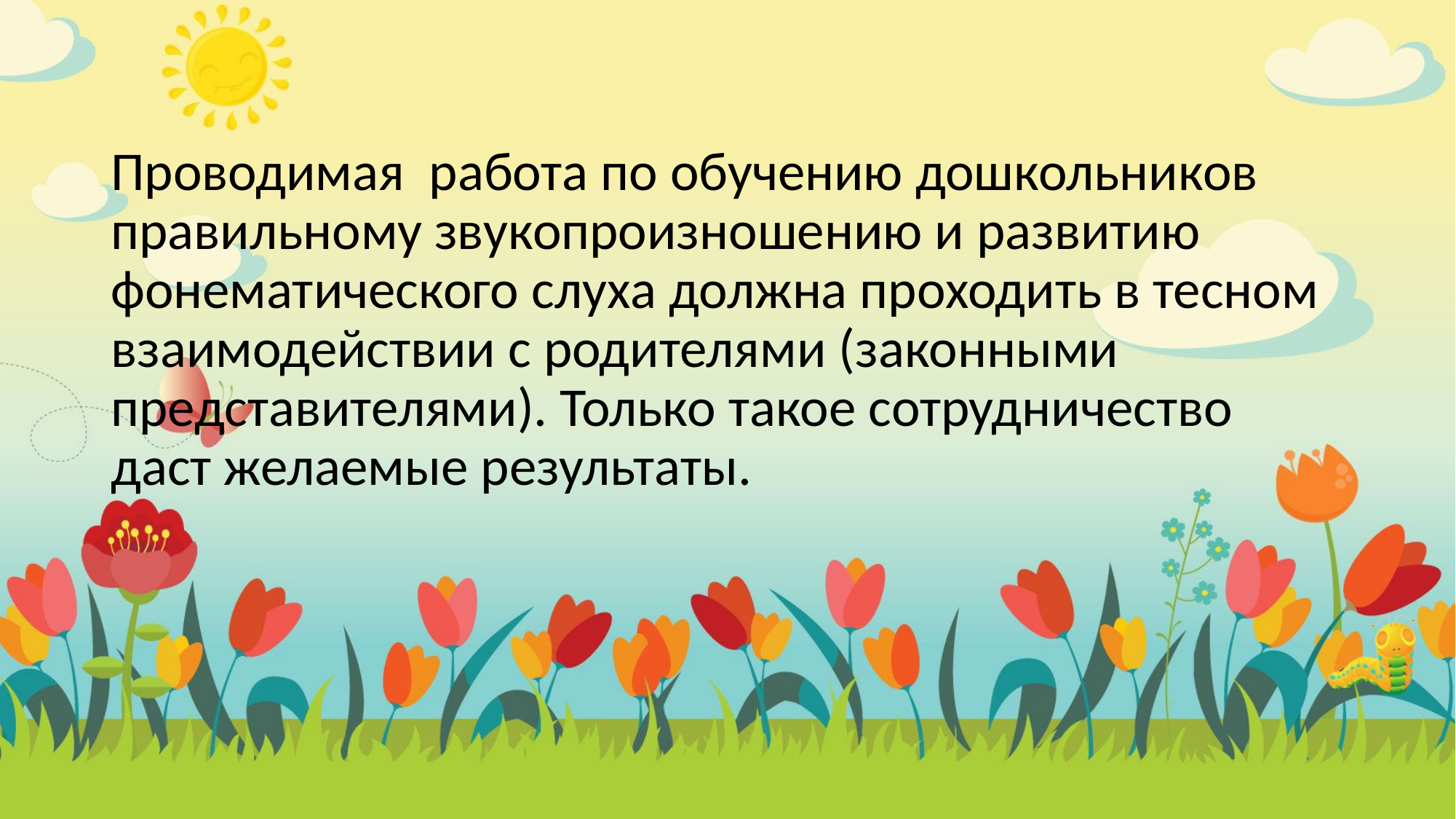

Проводимая  работа по обучению дошкольников правильному звукопроизношению и развитию фонематического слуха должна проходить в тесном взаимодействии с родителями (законными представителями). Только такое сотрудничество даст желаемые результаты.